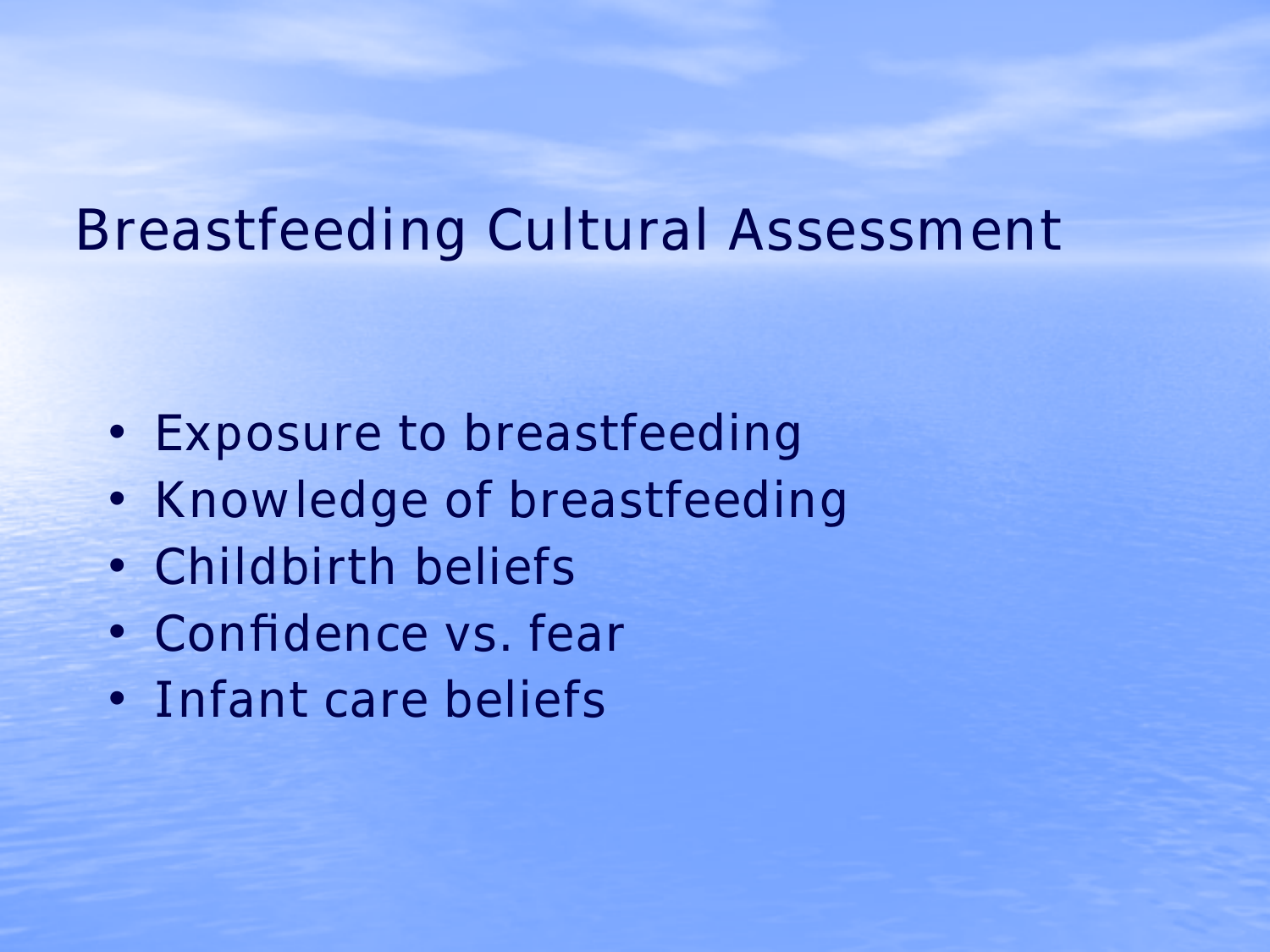

Breastfeeding Cultural Assessment

Exposure to breastfeeding
Knowledge of breastfeeding
Childbirth beliefs
Confidence vs. fear
Infant care beliefs